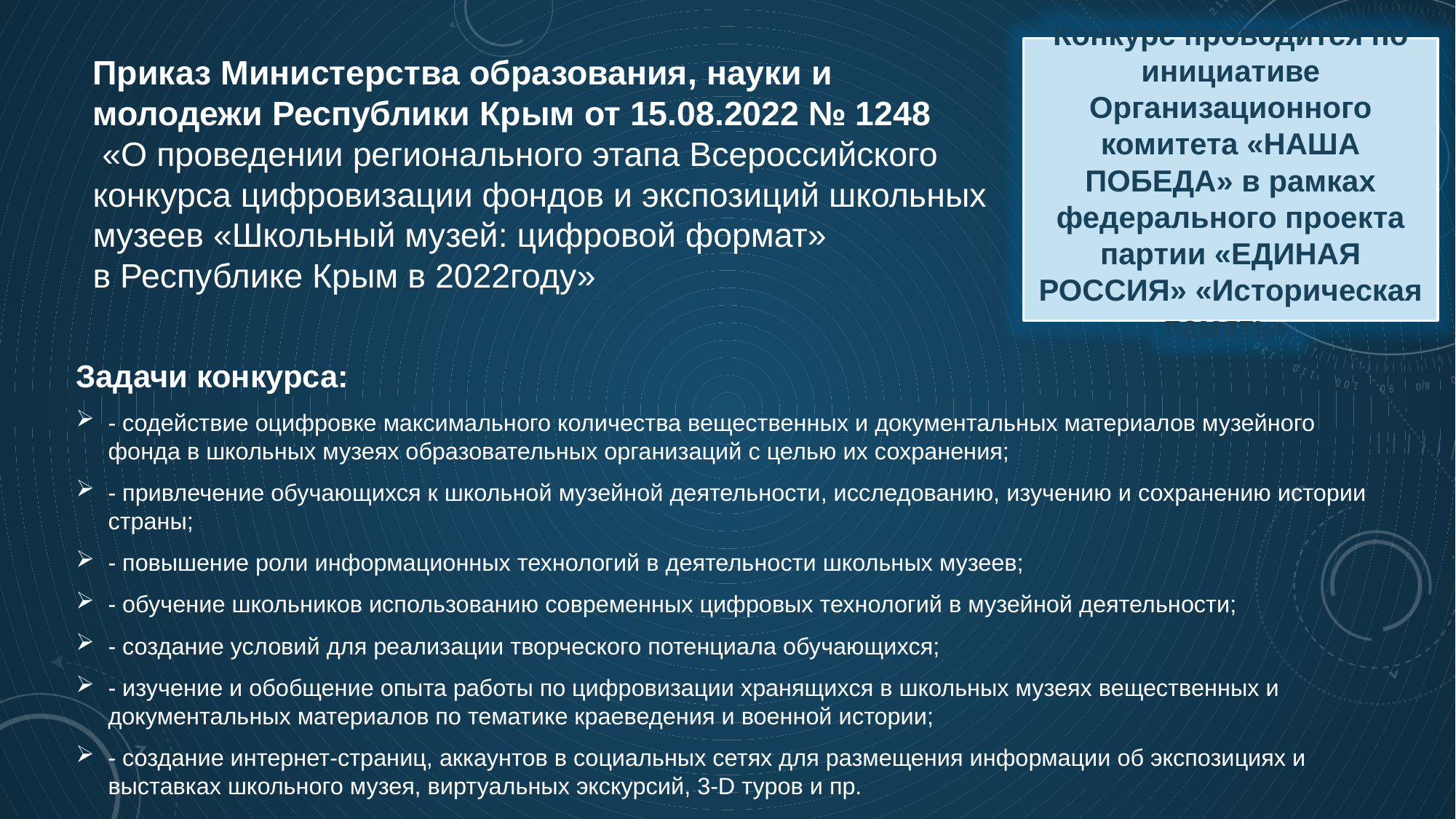

# Приказ Министерства образования, науки и молодежи Республики Крым от 15.08.2022 № 1248 «О проведении регионального этапа Всероссийского конкурса цифровизации фондов и экспозиций школьных музеев «Школьный музей: цифровой формат» в Республике Крым в 2022году»
Конкурс проводится по инициативе Организационного комитета «НАША ПОБЕДА» в рамках федерального проекта партии «ЕДИНАЯ РОССИЯ» «Историческая память».
Задачи конкурса:
- содействие оцифровке максимального количества вещественных и документальных материалов музейного фонда в школьных музеях образовательных организаций с целью их сохранения;
- привлечение обучающихся к школьной музейной деятельности, исследованию, изучению и сохранению истории страны;
- повышение роли информационных технологий в деятельности школьных музеев;
- обучение школьников использованию современных цифровых технологий в музейной деятельности;
- создание условий для реализации творческого потенциала обучающихся;
- изучение и обобщение опыта работы по цифровизации хранящихся в школьных музеях вещественных и документальных материалов по тематике краеведения и военной истории;
- создание интернет-страниц, аккаунтов в социальных сетях для размещения информации об экспозициях и выставках школьного музея, виртуальных экскурсий, 3-D туров и пр.